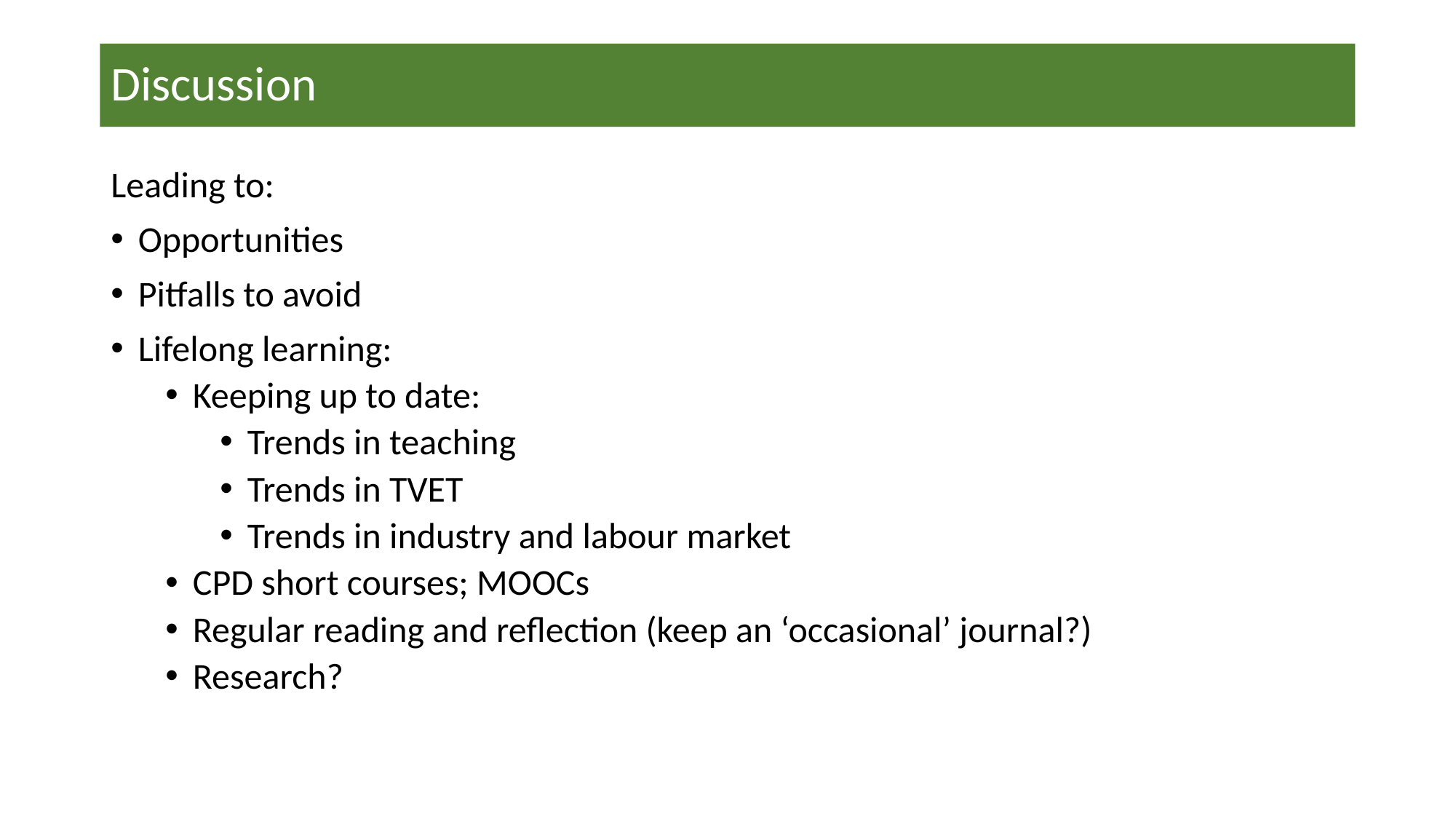

# Discussion
Leading to:
Opportunities
Pitfalls to avoid
Lifelong learning:
Keeping up to date:
Trends in teaching
Trends in TVET
Trends in industry and labour market
CPD short courses; MOOCs
Regular reading and reflection (keep an ‘occasional’ journal?)
Research?